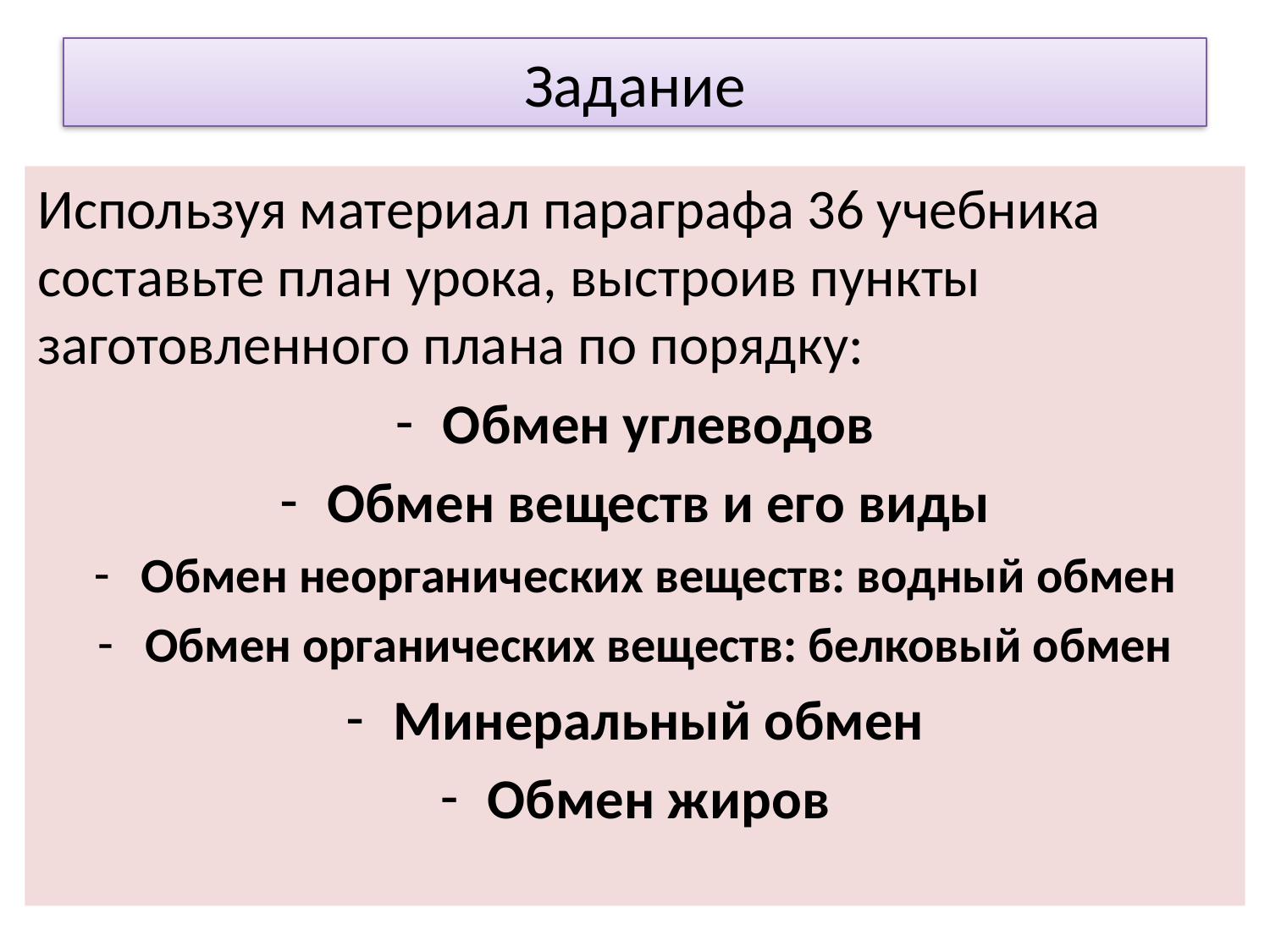

# Задание
Используя материал параграфа 36 учебника составьте план урока, выстроив пункты заготовленного плана по порядку:
Обмен углеводов
Обмен веществ и его виды
Обмен неорганических веществ: водный обмен
Обмен органических веществ: белковый обмен
Минеральный обмен
Обмен жиров